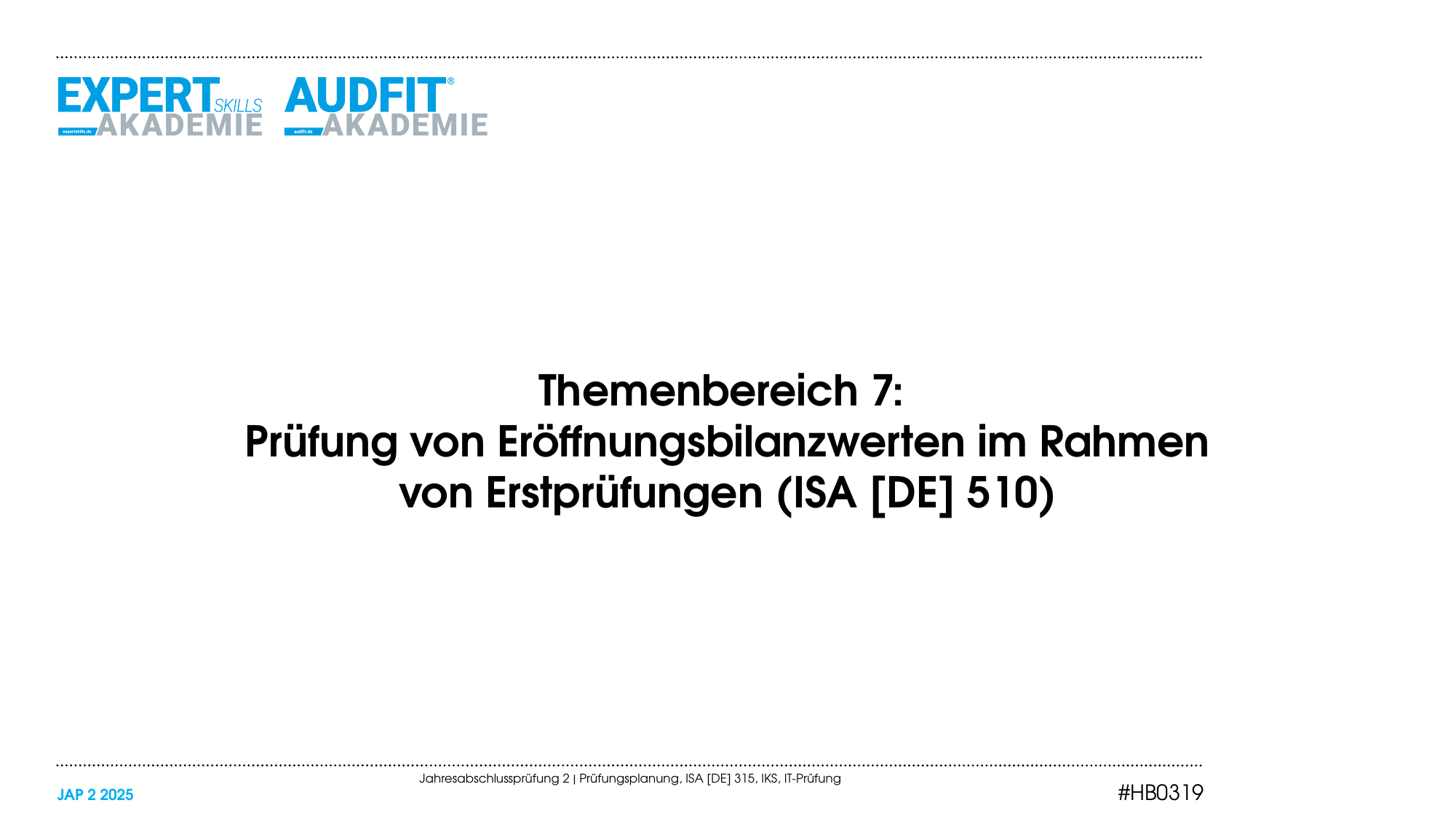

Themenbereich 7:
Prüfung von Eröffnungsbilanzwerten im Rahmen
von Erstprüfungen (ISA [DE] 510)